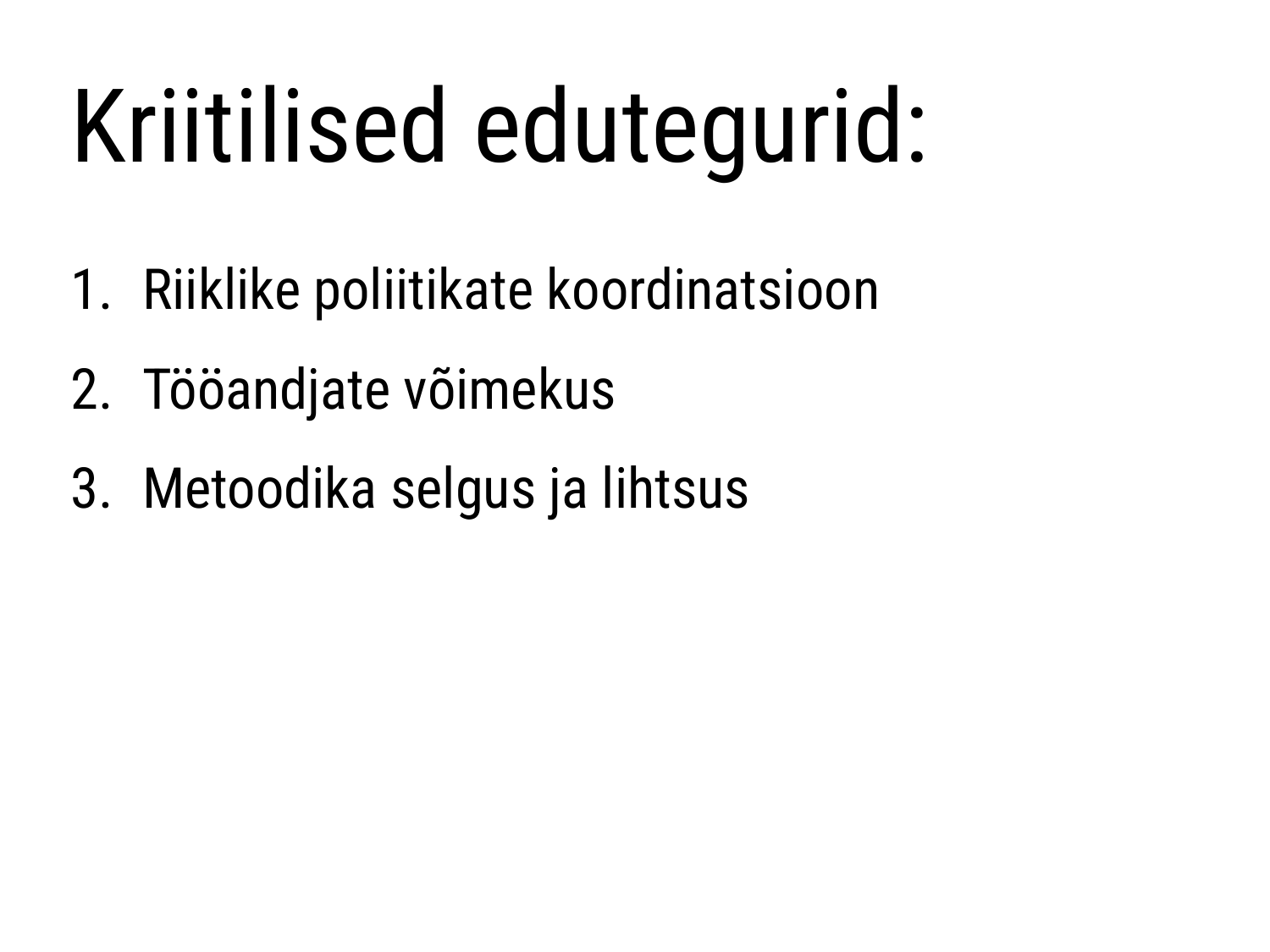

# Kriitilised edutegurid:
Riiklike poliitikate koordinatsioon
Tööandjate võimekus
Metoodika selgus ja lihtsus